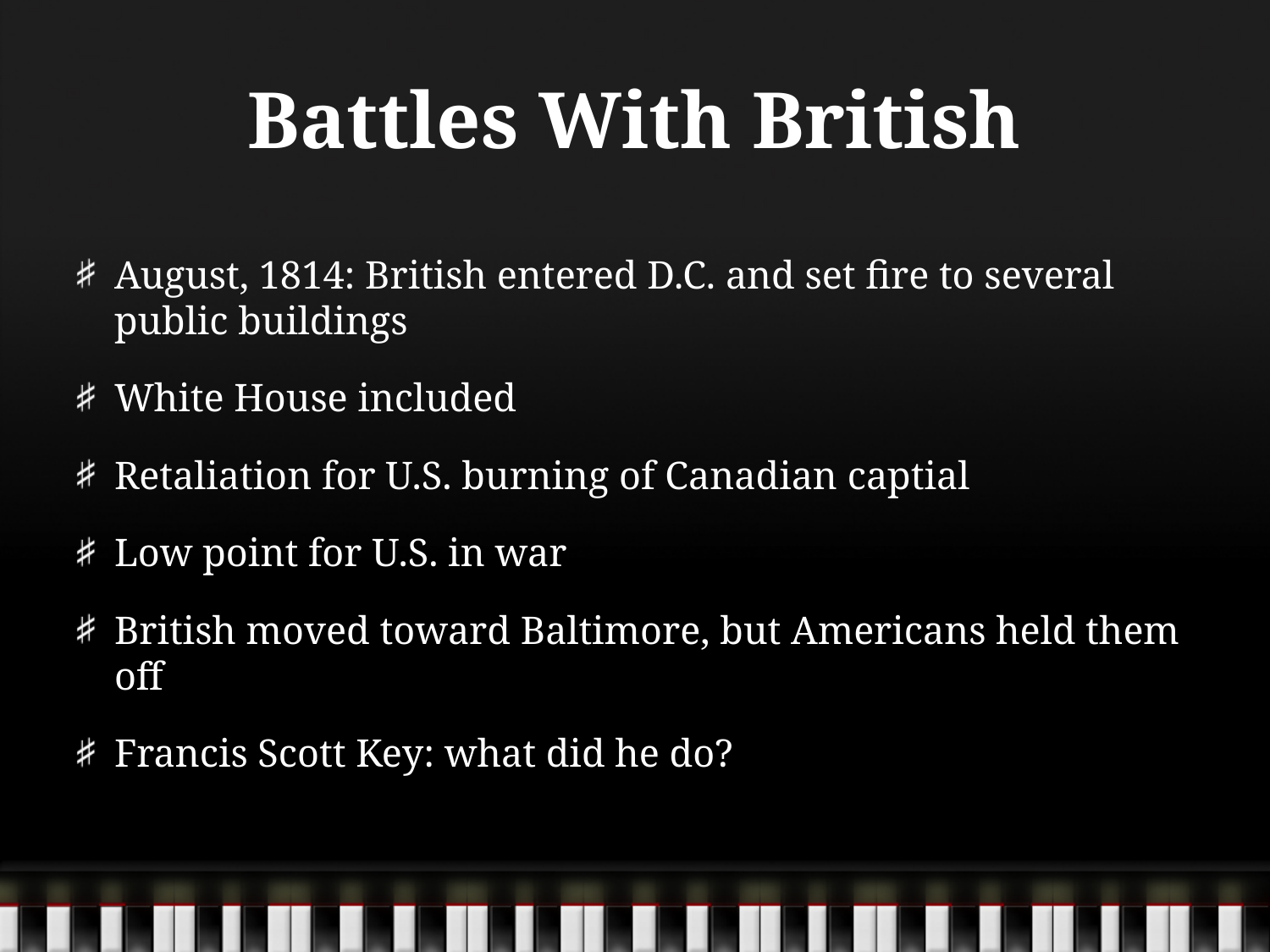

# Battles With British
August, 1814: British entered D.C. and set fire to several public buildings
White House included
Retaliation for U.S. burning of Canadian captial
Low point for U.S. in war
British moved toward Baltimore, but Americans held them off
Francis Scott Key: what did he do?